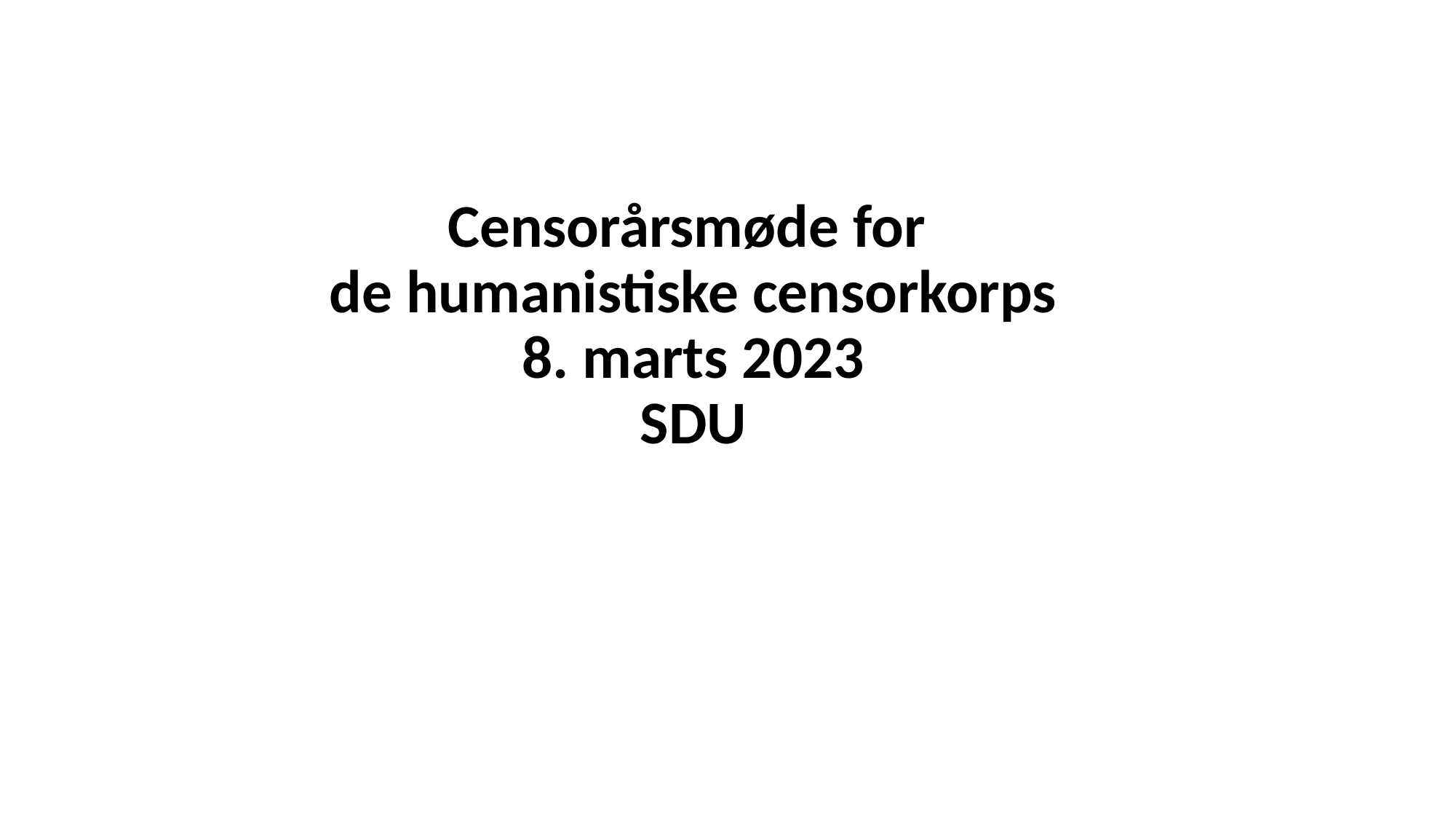

# Censorårsmøde for de humanistiske censorkorps 8. marts 2023 SDU
23-03-2023